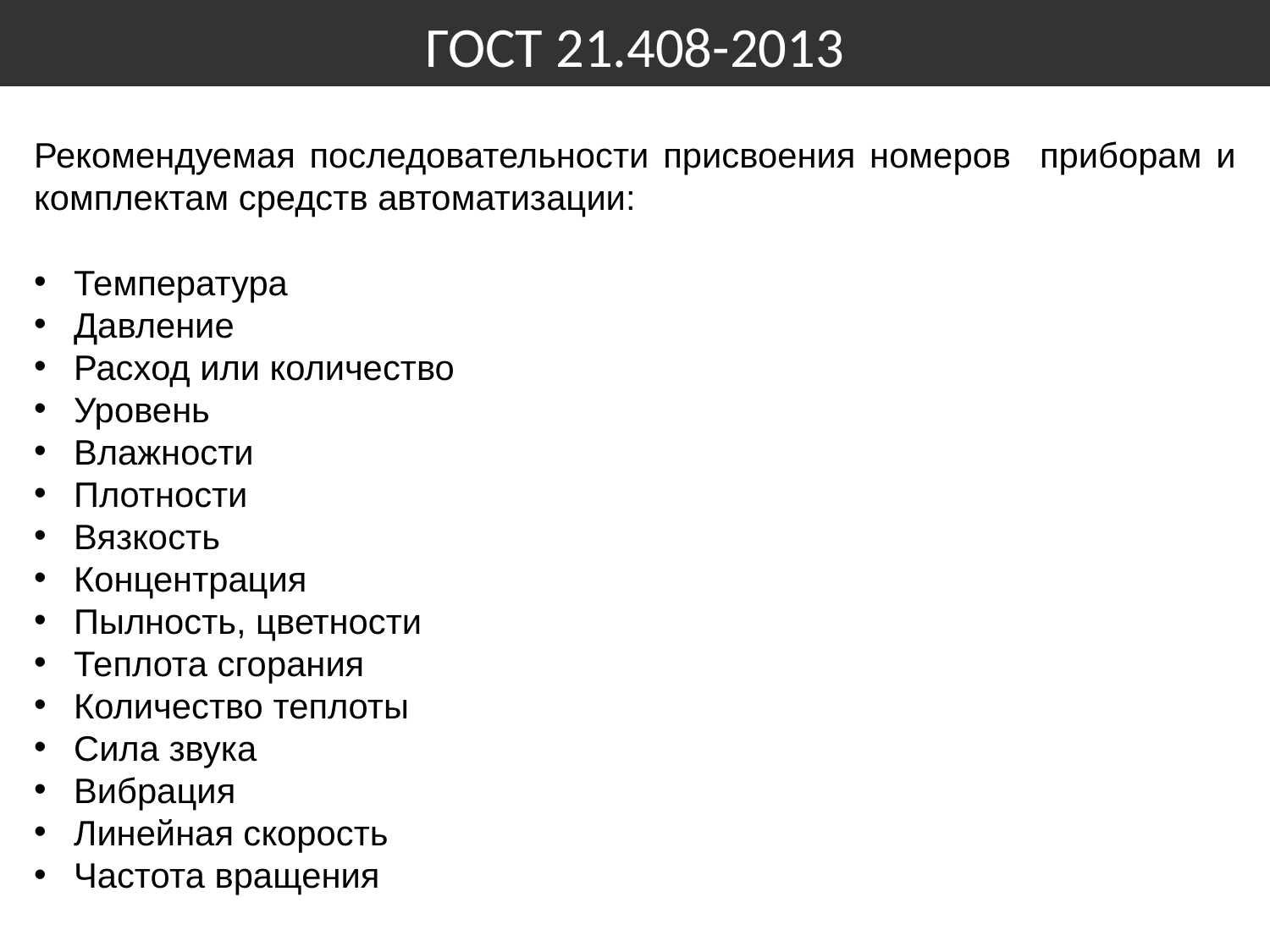

# ГОСТ 21.408-2013
Рекомендуемая последовательности присвоения номеров  приборам и комплектам средств автоматизации:

Температура
Давление
Расход или количество
Уровень
Влажности
Плотности
Вязкость
Концентрация
Пылность, цветности
Теплота сгорания
Количество теплоты
Сила звука
Вибрация
Линейная скорость
Частота вращения